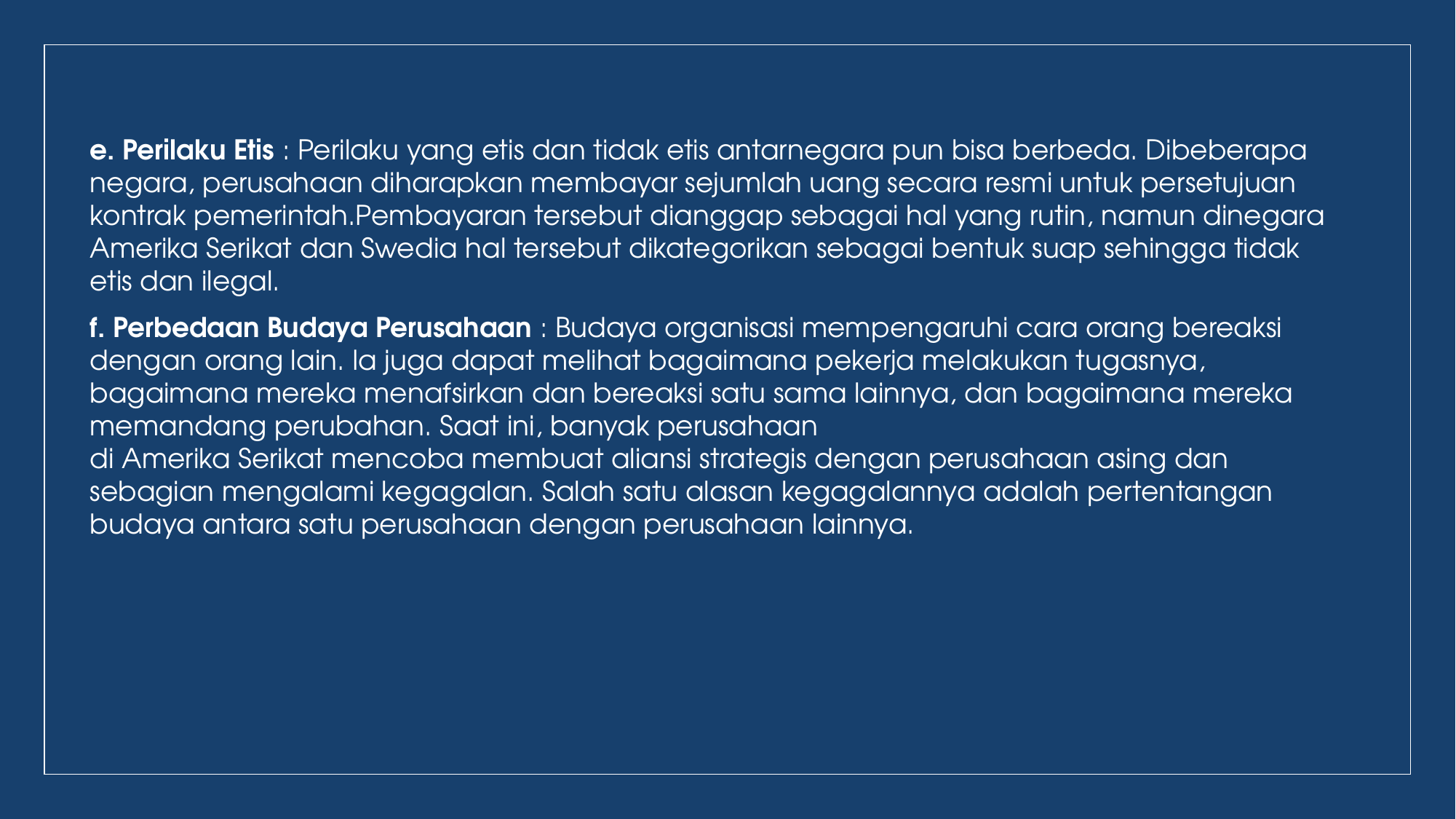

e. Perilaku Etis : Perilaku yang etis dan tidak etis antarnegara pun bisa berbeda. Dibeberapa negara, perusahaan diharapkan membayar sejumlah uang secara resmi untuk persetujuan kontrak pemerintah.Pembayaran tersebut dianggap sebagai hal yang rutin, namun dinegara Amerika Serikat dan Swedia hal tersebut dikategorikan sebagai bentuk suap sehingga tidak etis dan ilegal.
f. Perbedaan Budaya Perusahaan : Budaya organisasi mempengaruhi cara orang bereaksi dengan orang lain. Ia juga dapat melihat bagaimana pekerja melakukan tugasnya, bagaimana mereka menafsirkan dan bereaksi satu sama lainnya, dan bagaimana mereka memandang perubahan. Saat ini, banyak perusahaan di Amerika Serikat mencoba membuat aliansi strategis dengan perusahaan asing dan sebagian mengalami kegagalan. Salah satu alasan kegagalannya adalah pertentangan budaya antara satu perusahaan dengan perusahaan lainnya.